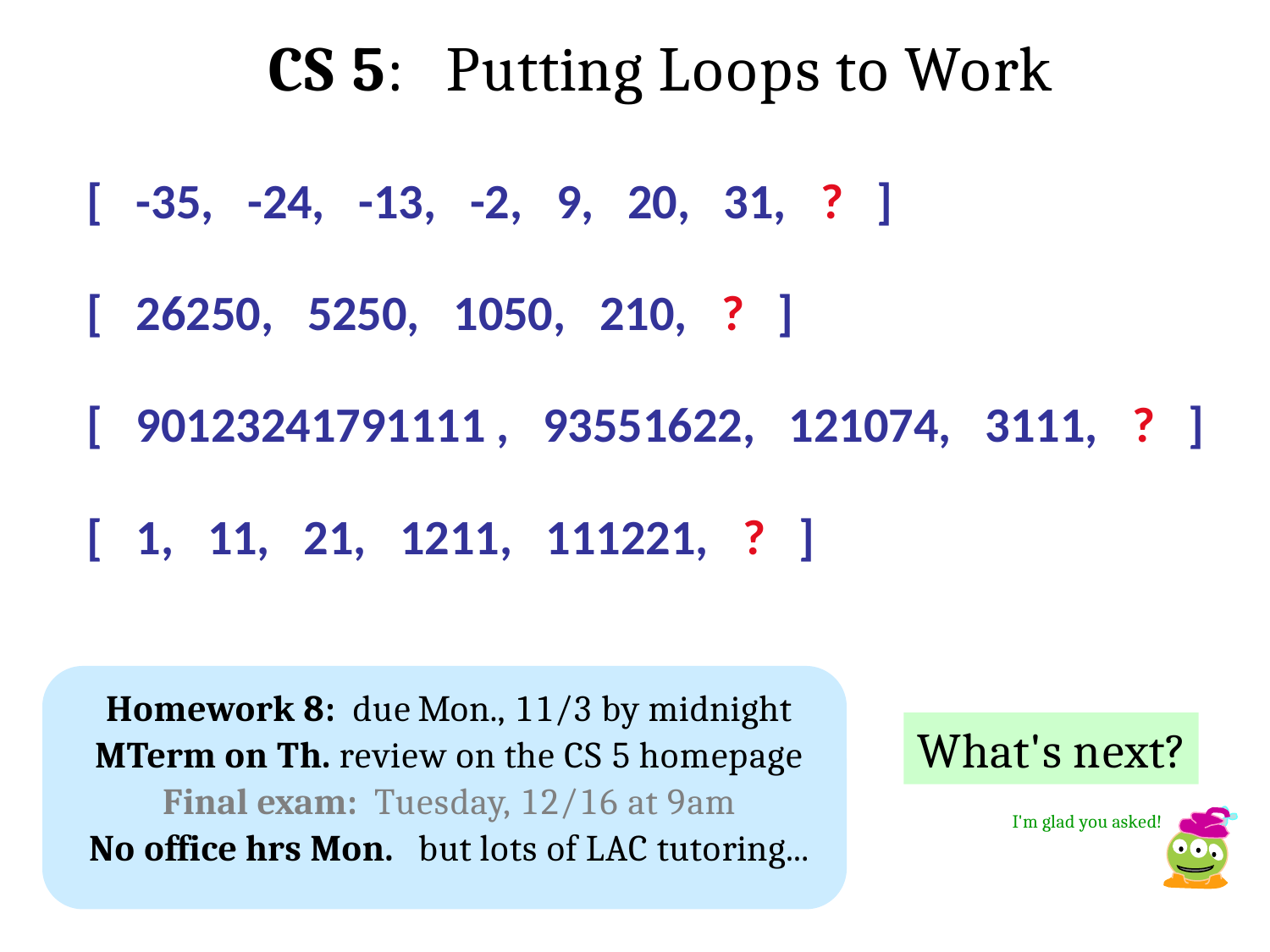

CS 5:   Putting Loops to Work
[   -35,   -24,   -13,   -2,   9,   20,   31,   ?   ]
[   26250,   5250,   1050,   210,   ?   ]
[   90123241791111 ,   93551622,   121074,   3111,   ?   ]
[   1,   11,   21,   1211,   111221,   ?   ]

Homework 8:  due Mon., 11/3 by midnight
MTerm on Th. review on the CS 5 homepage
Final exam:  Tuesday, 12/16 at 9am
No office hrs Mon.   but lots of LAC tutoring...
What's next?
I'm glad you asked!